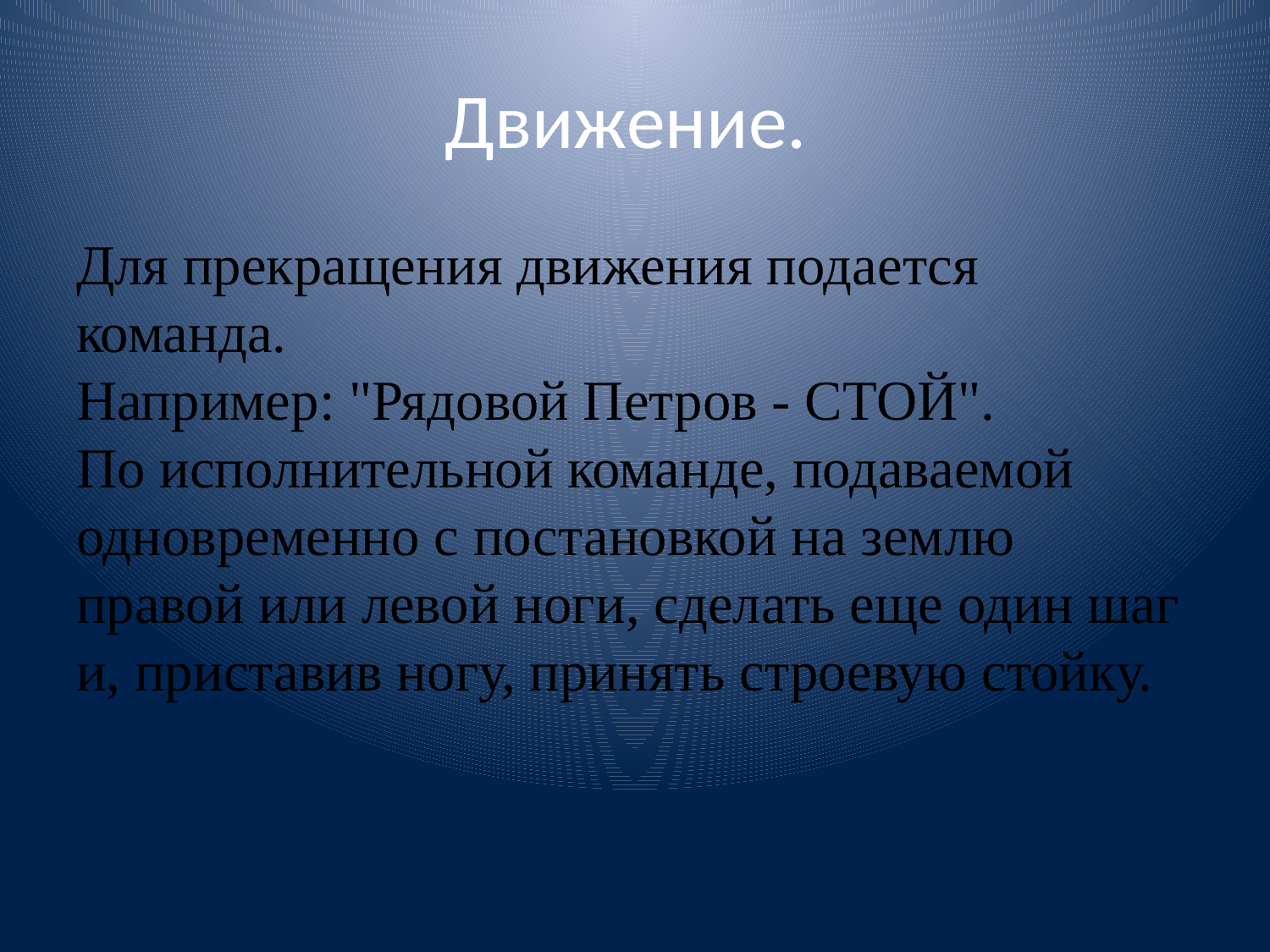

# Движение.
Для прекращения движения подается команда.
Например: "Рядовой Петров - СТОЙ".
По исполнительной команде, подаваемой одновременно с постановкой на землю правой или левой ноги, сделать еще один шаг и, приставив ногу, принять строевую стойку.